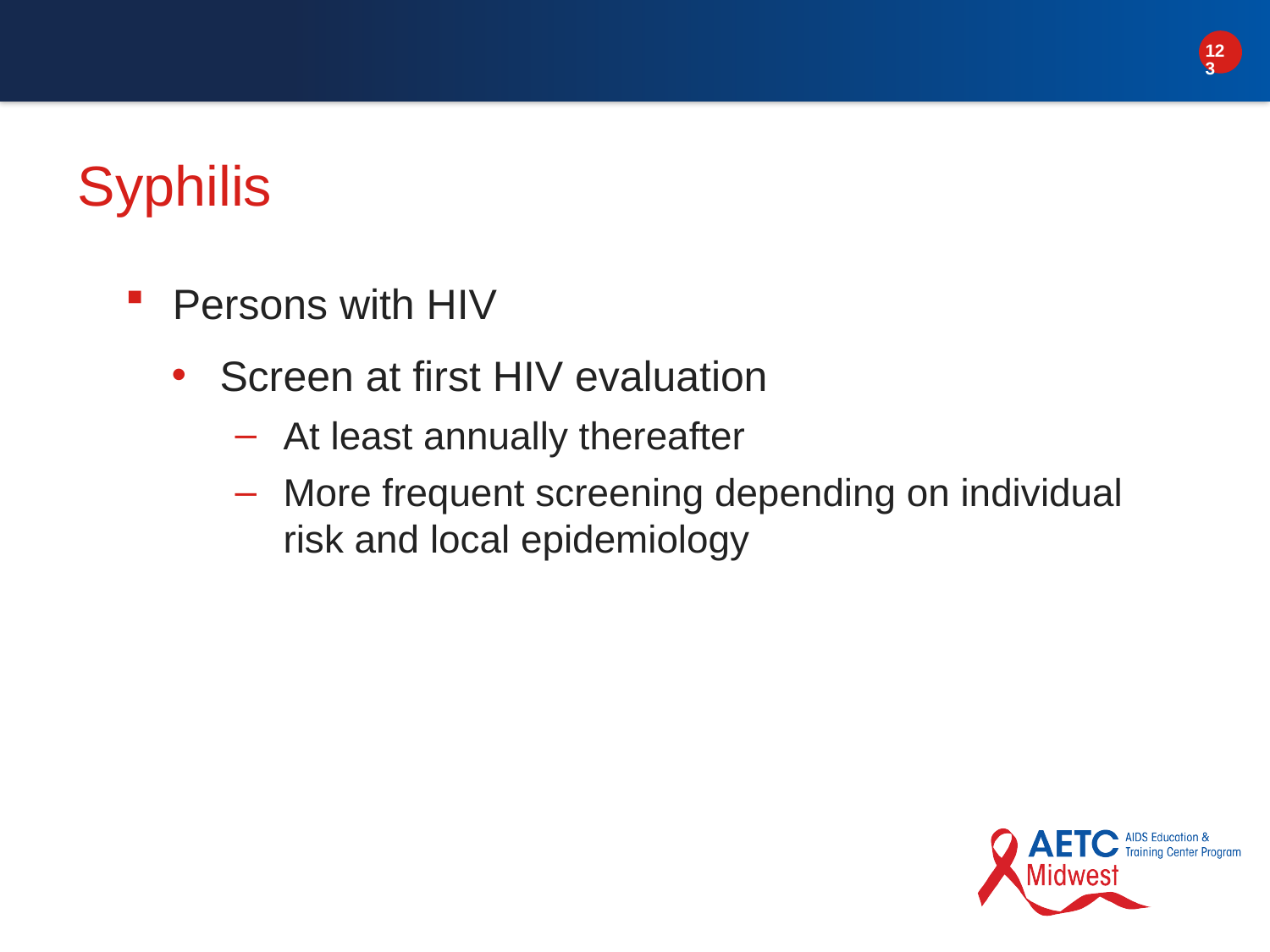

# Syphilis
Persons with HIV
Screen at first HIV evaluation
At least annually thereafter
More frequent screening depending on individual risk and local epidemiology